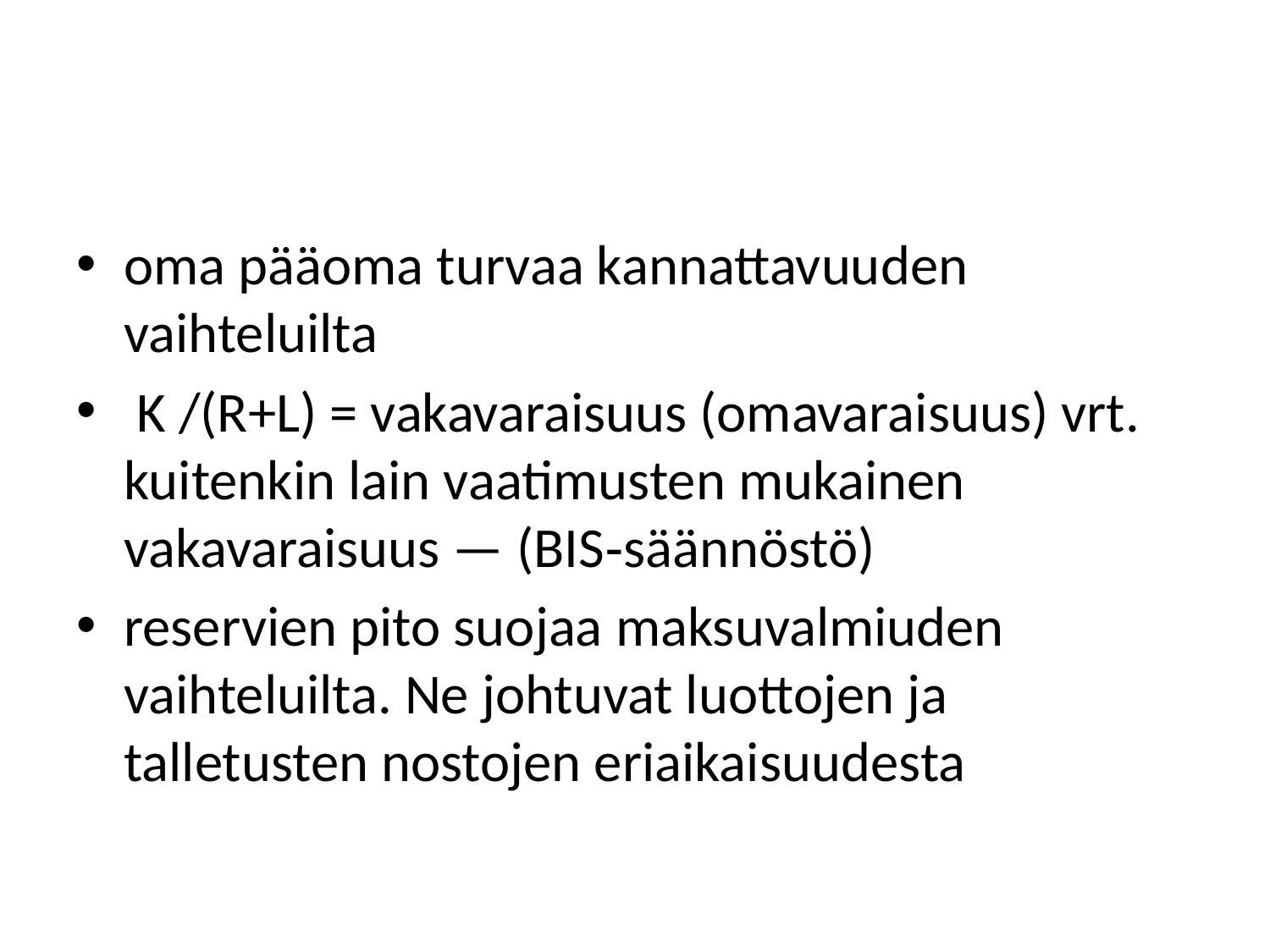

#
oma pääoma turvaa kannattavuuden vaihteluilta
 K /(R+L) = vakavaraisuus (omavaraisuus) vrt. kuitenkin lain vaatimusten mukainen vakavaraisuus — (BIS‑säännöstö)
reservien pito suojaa maksuvalmiuden vaihteluilta. Ne johtuvat luottojen ja talletusten nostojen eriaikaisuudes­ta